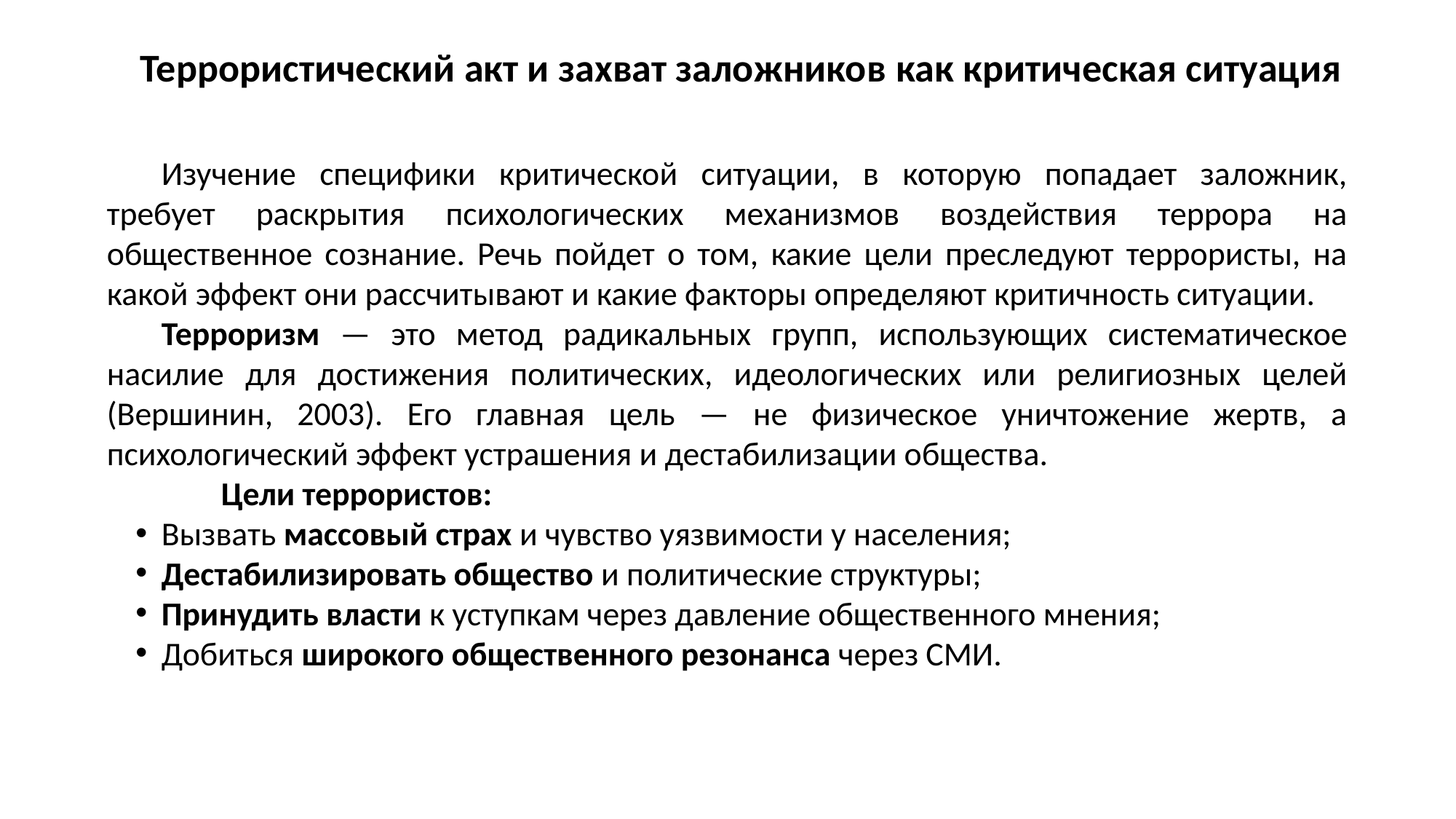

Террористический акт и захват заложников как критическая ситуация

Изучение специфики критической ситуации, в которую попадает заложник, требует раскрытия психологических механизмов воздействия террора на общественное сознание. Речь пойдет о том, какие цели преследуют террористы, на какой эффект они рассчитывают и какие факторы определяют критичность ситуации.
Терроризм — это метод радикальных групп, использующих систематическое насилие для достижения политических, идеологических или религиозных целей (Вершинин, 2003). Его главная цель — не физическое уничтожение жертв, а психологический эффект устрашения и дестабилизации общества.
        Цели террористов:
Вызвать массовый страх и чувство уязвимости у населения;
Дестабилизировать общество и политические структуры;
Принудить власти к уступкам через давление общественного мнения;
Добиться широкого общественного резонанса через СМИ.